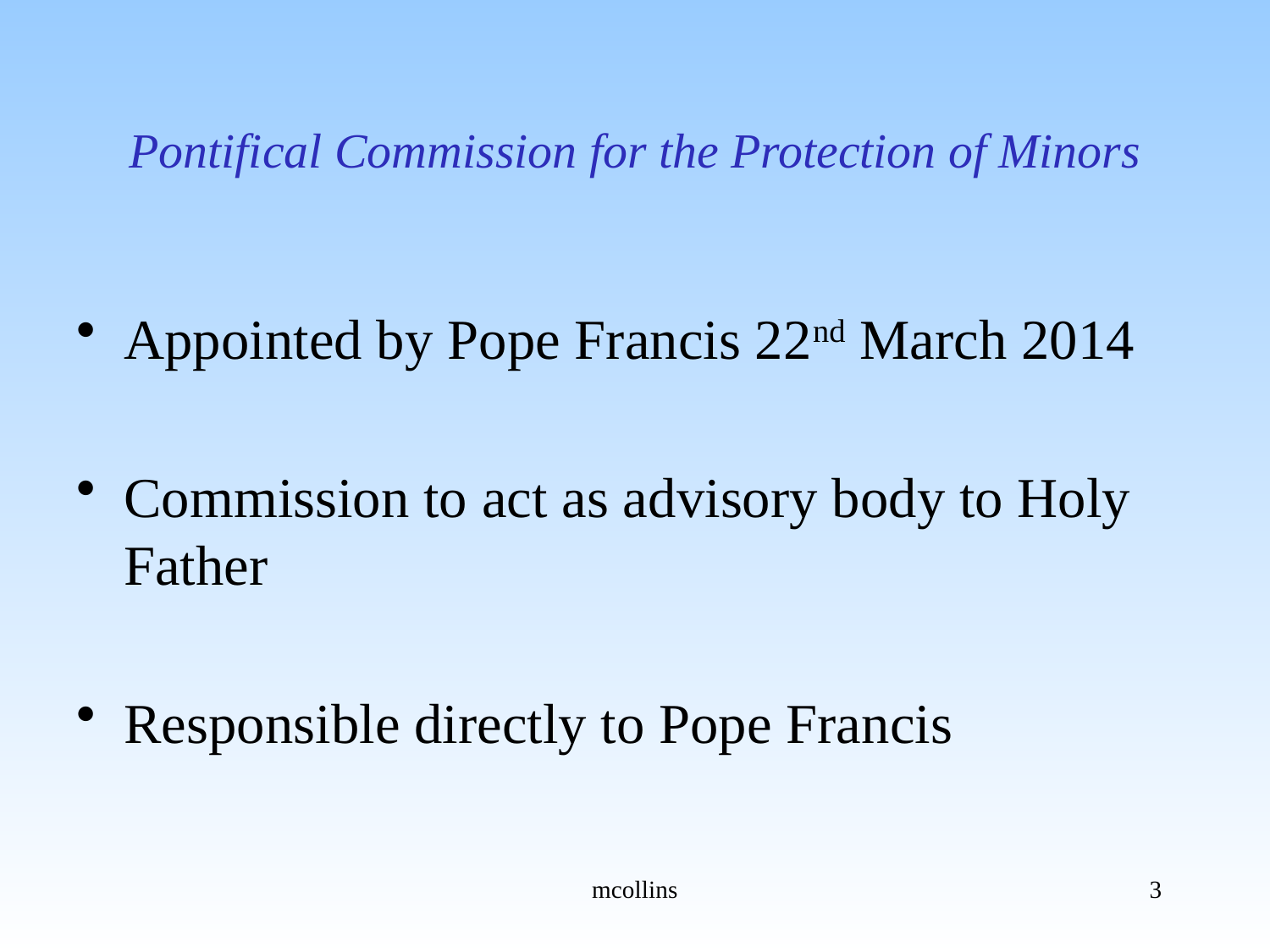

# Pontifical Commission for the Protection of Minors
Appointed by Pope Francis 22nd March 2014

Commission to act as advisory body to Holy Father

Responsible directly to Pope Francis

mcollins
3